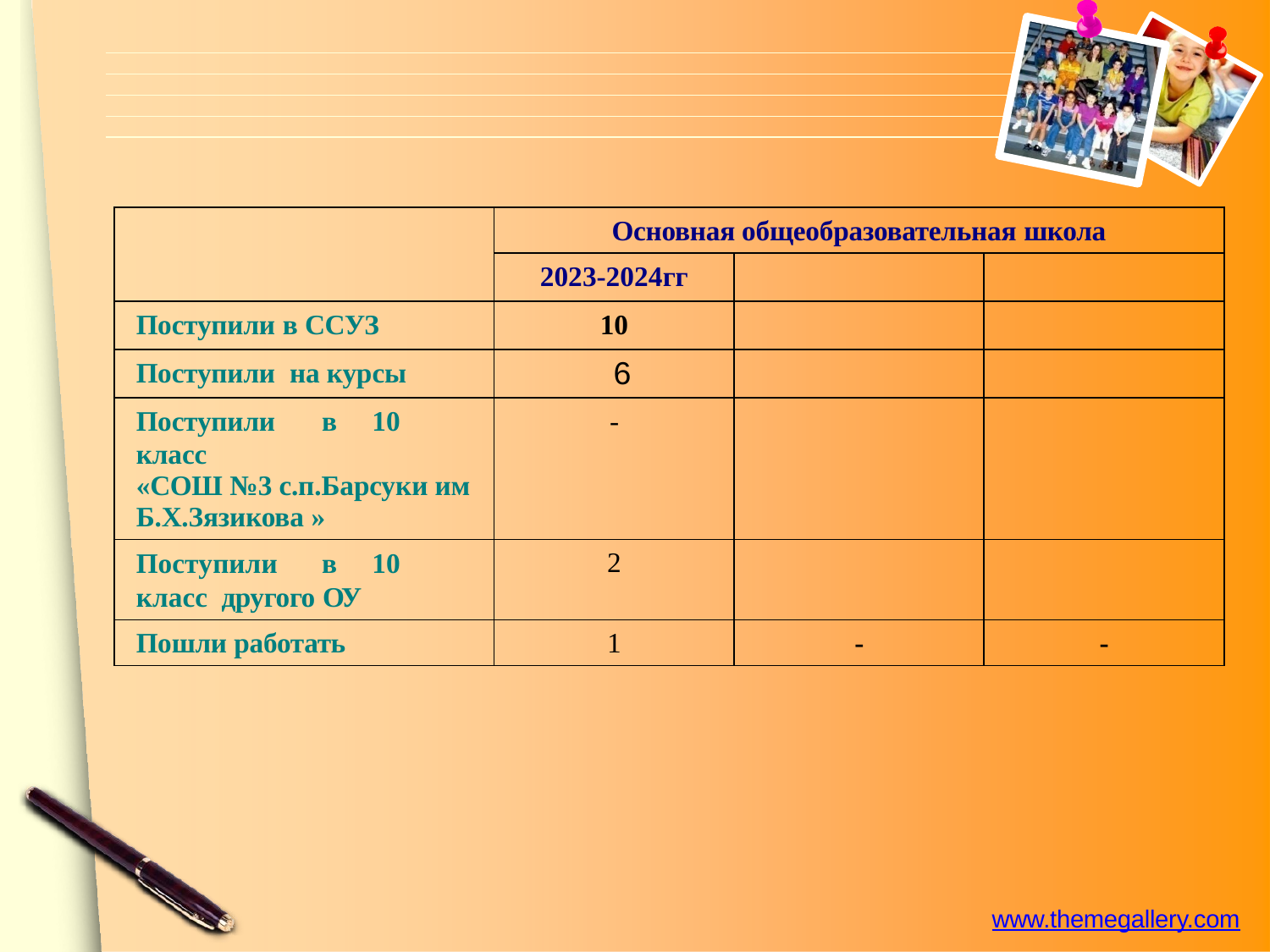

|  | Основная общеобразовательная школа |  |  |
| --- | --- | --- | --- |
|  | 2023-2024гг |  |  |
| Поступили в ССУЗ | 10 |  |  |
| Поступили на курсы | 6 |  |  |
| Поступили в 10 класс «СОШ №3 с.п.Барсуки им Б.Х.Зязикова » | - |  |  |
| Поступили в 10 класс другого ОУ | 2 |  |  |
| Пошли работать | 1 | - | - |
www.themegallery.com